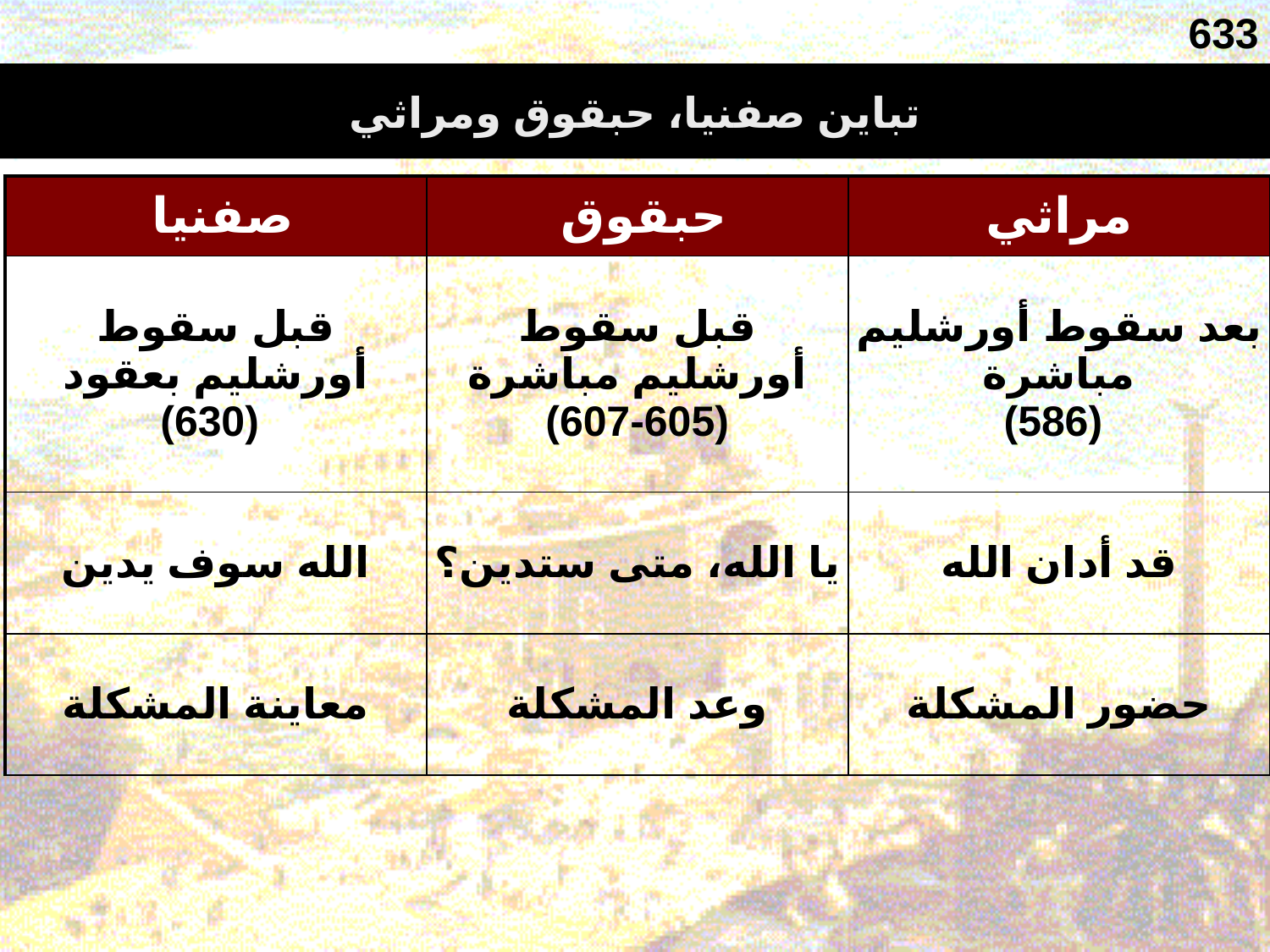

633
تباين صفنيا، حبقوق ومراثي
| صفنيا | حبقوق | مراثي |
| --- | --- | --- |
| قبل سقوط أورشليم بعقود (630) | قبل سقوط أورشليم مباشرة (607-605) | بعد سقوط أورشليم مباشرة (586) |
| الله سوف يدين | يا الله، متى ستدين؟ | قد أدان الله |
| معاينة المشكلة | وعد المشكلة | حضور المشكلة |